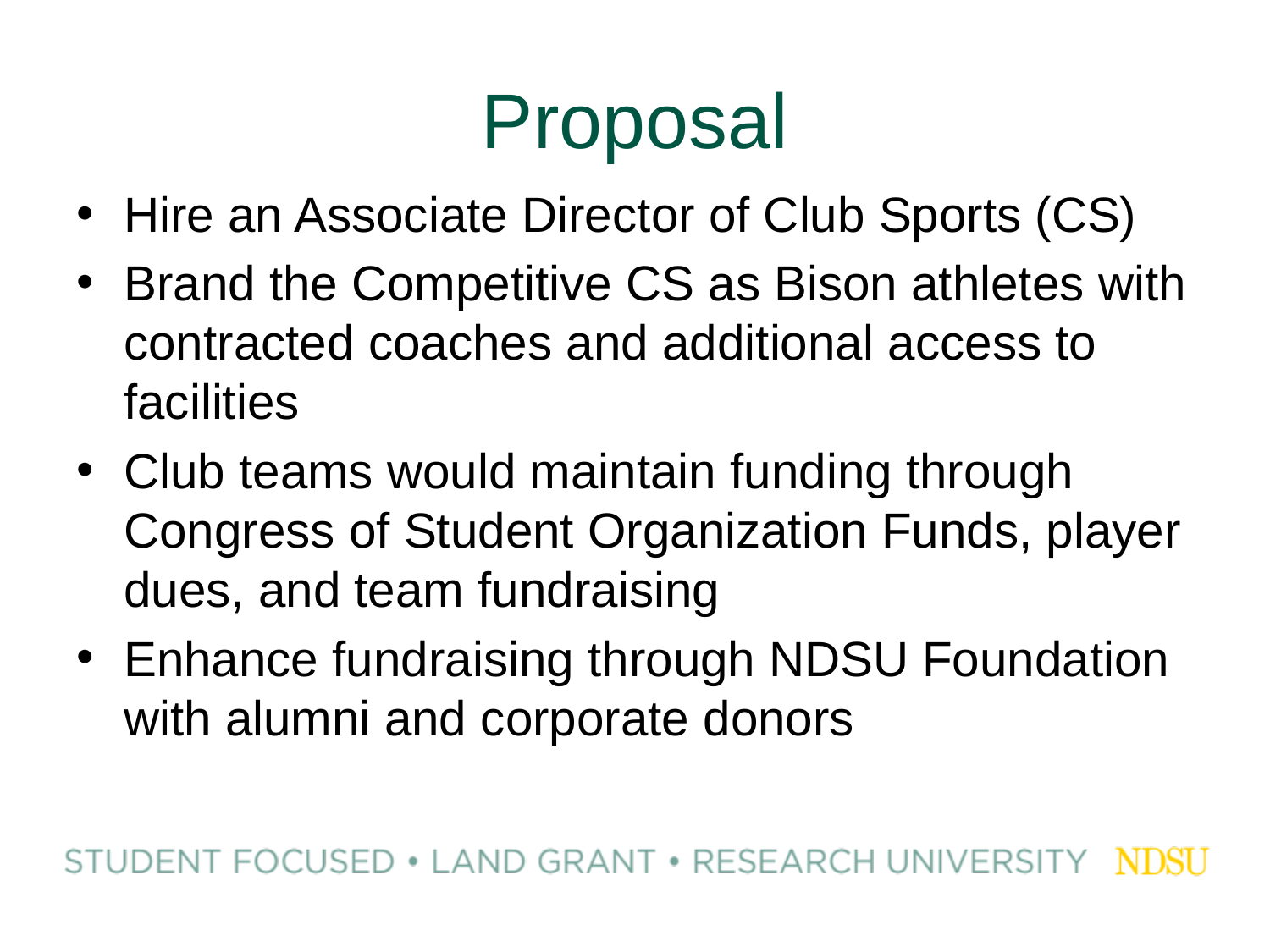

# Proposal
Hire an Associate Director of Club Sports (CS)
Brand the Competitive CS as Bison athletes with contracted coaches and additional access to facilities
Club teams would maintain funding through Congress of Student Organization Funds, player dues, and team fundraising
Enhance fundraising through NDSU Foundation with alumni and corporate donors